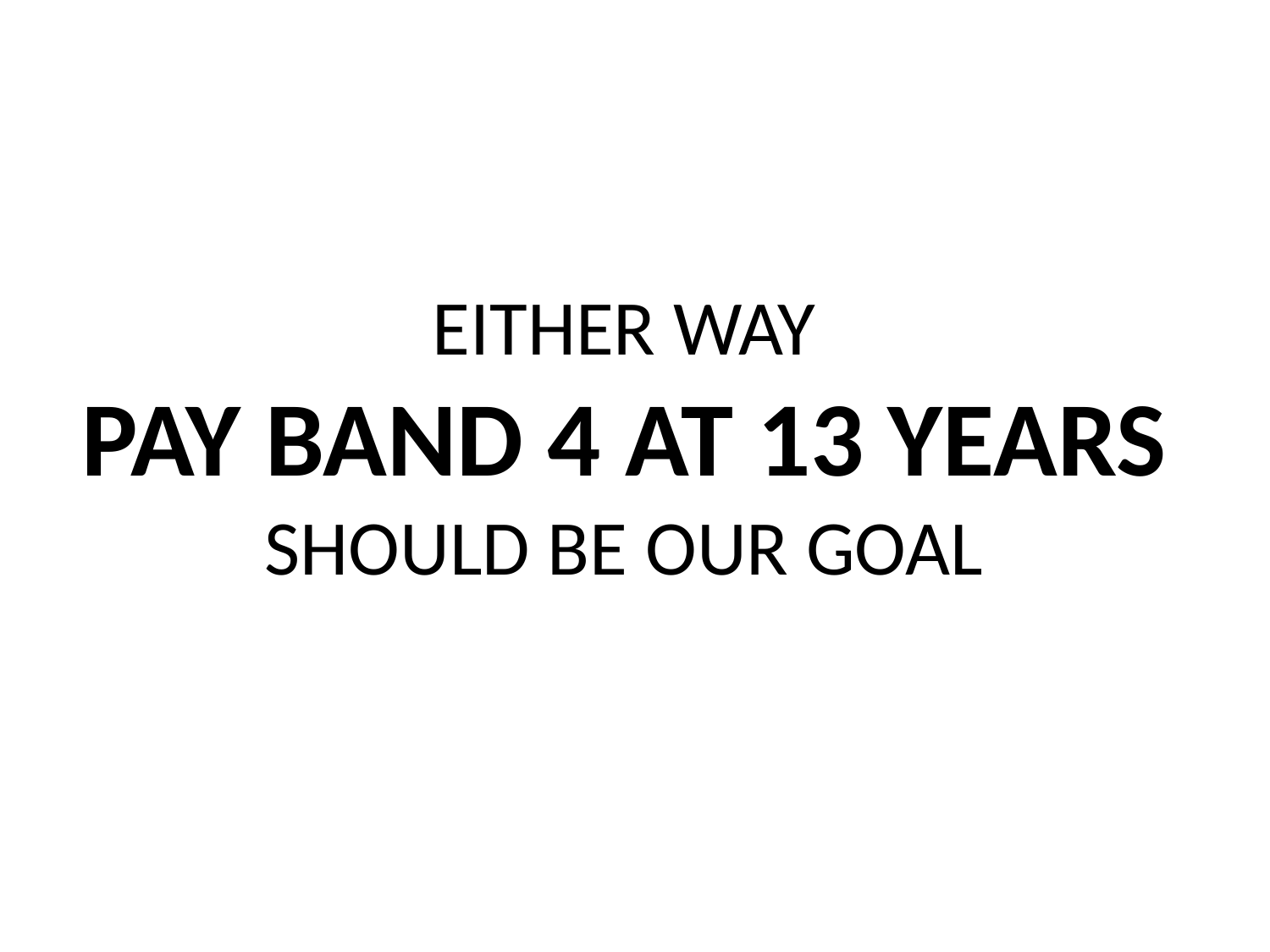

# EITHER WAY PAY BAND 4 AT 13 YEARS SHOULD BE OUR GOAL